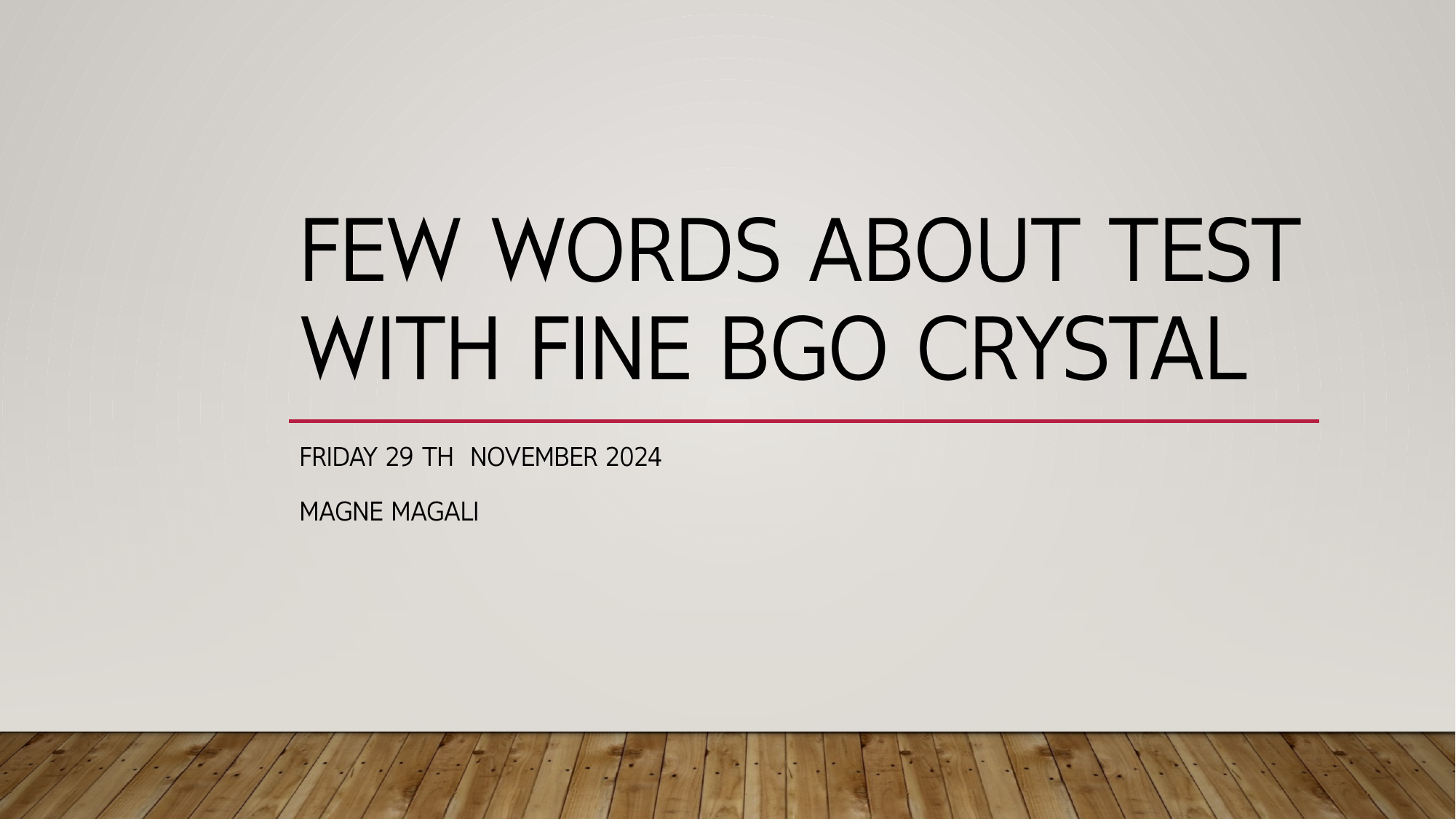

# Few words about test with fine BGO crystal
Friday 29 th  November 2024
Magne Magali